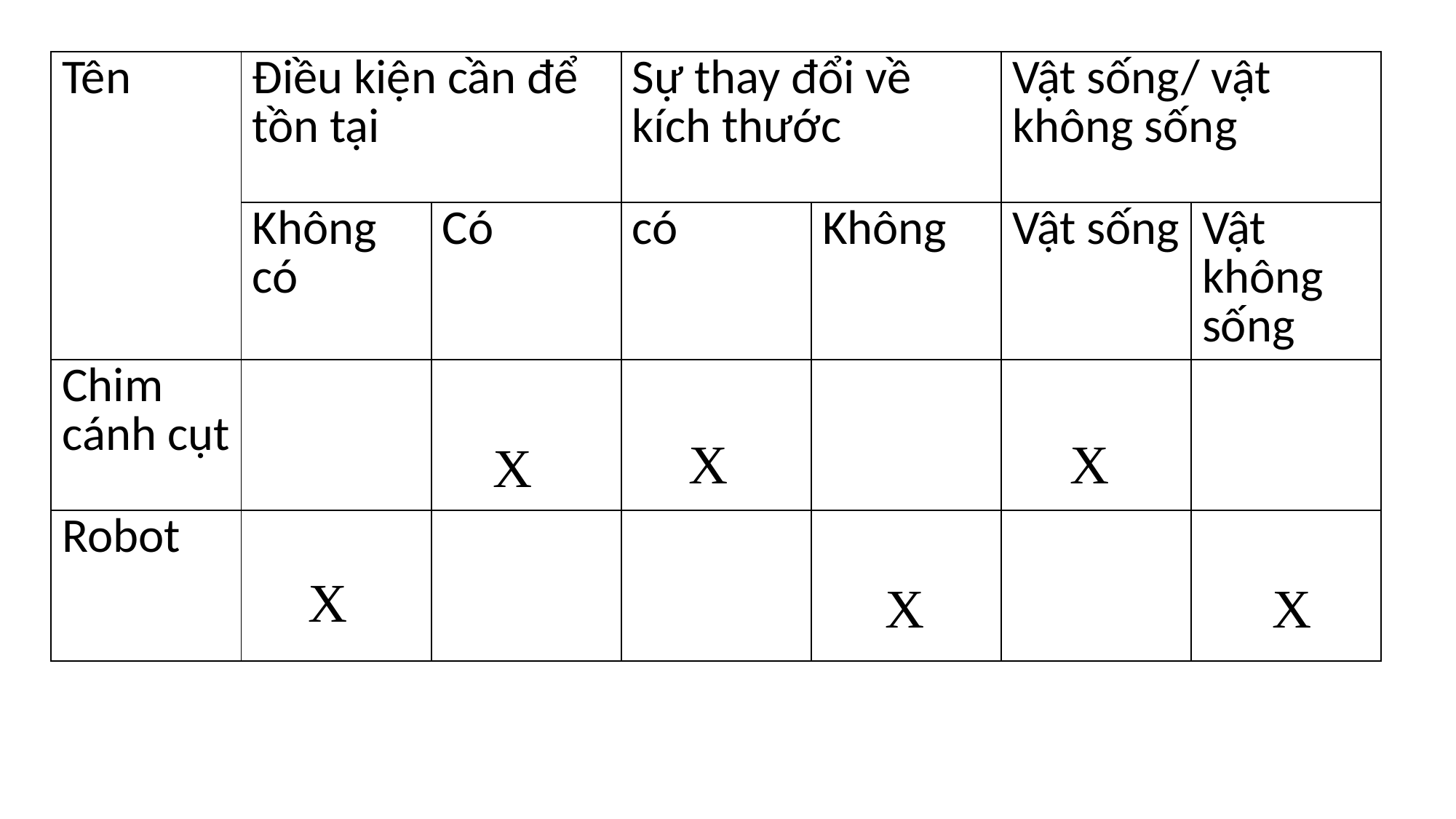

| Tên | Điều kiện cần để tồn tại |  | Sự thay đổi về kích thước |  | Vật sống/ vật không sống |  |
| --- | --- | --- | --- | --- | --- | --- |
|  | Không có | Có | có | Không | Vật sống | Vật không sống |
| Chim cánh cụt |  |  |  |  |  |  |
| Robot |  |  |  |  |  |  |
X
X
X
X
X
X